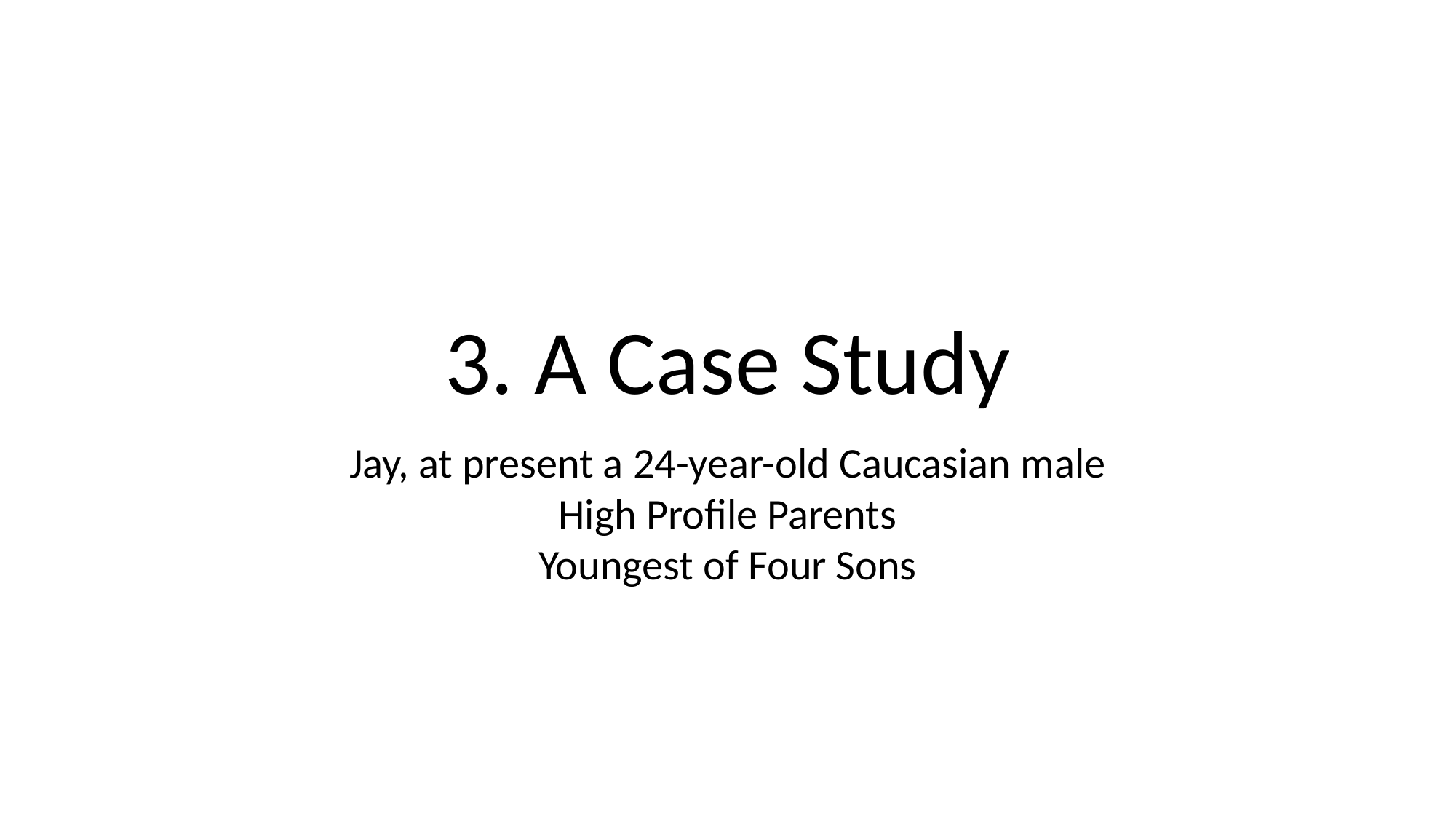

# 3. A Case Study
Jay, at present a 24-year-old Caucasian male
High Profile Parents
Youngest of Four Sons